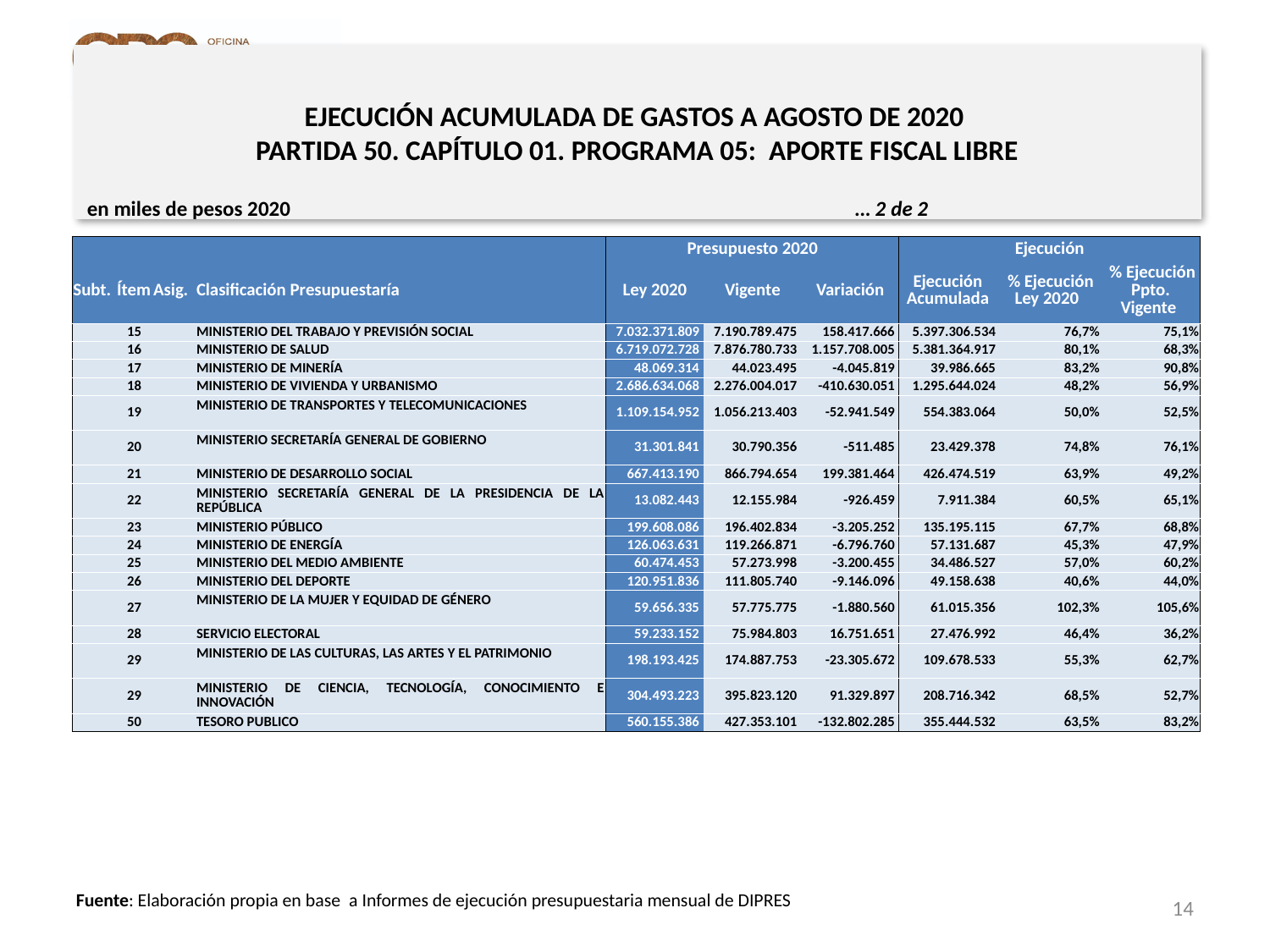

# EJECUCIÓN ACUMULADA DE GASTOS A AGOSTO DE 2020 PARTIDA 50. CAPÍTULO 01. PROGRAMA 05:  APORTE FISCAL LIBRE
en miles de pesos 2020					 … 2 de 2
|  |  |  |  | Presupuesto 2020 |  |  | Ejecución |  |  |
| --- | --- | --- | --- | --- | --- | --- | --- | --- | --- |
| Subt. | Ítem | Asig. | Clasificación Presupuestaría | Ley 2020 | Vigente | Variación | Ejecución Acumulada | % Ejecución Ley 2020 | % Ejecución Ppto. Vigente |
|  | 15 |  | MINISTERIO DEL TRABAJO Y PREVISIÓN SOCIAL | 7.032.371.809 | 7.190.789.475 | 158.417.666 | 5.397.306.534 | 76,7% | 75,1% |
|  | 16 |  | MINISTERIO DE SALUD | 6.719.072.728 | 7.876.780.733 | 1.157.708.005 | 5.381.364.917 | 80,1% | 68,3% |
|  | 17 |  | MINISTERIO DE MINERÍA | 48.069.314 | 44.023.495 | -4.045.819 | 39.986.665 | 83,2% | 90,8% |
|  | 18 |  | MINISTERIO DE VIVIENDA Y URBANISMO | 2.686.634.068 | 2.276.004.017 | -410.630.051 | 1.295.644.024 | 48,2% | 56,9% |
|  | 19 |  | MINISTERIO DE TRANSPORTES Y TELECOMUNICACIONES | 1.109.154.952 | 1.056.213.403 | -52.941.549 | 554.383.064 | 50,0% | 52,5% |
|  | 20 |  | MINISTERIO SECRETARÍA GENERAL DE GOBIERNO | 31.301.841 | 30.790.356 | -511.485 | 23.429.378 | 74,8% | 76,1% |
|  | 21 |  | MINISTERIO DE DESARROLLO SOCIAL | 667.413.190 | 866.794.654 | 199.381.464 | 426.474.519 | 63,9% | 49,2% |
|  | 22 |  | MINISTERIO SECRETARÍA GENERAL DE LA PRESIDENCIA DE LA REPÚBLICA | 13.082.443 | 12.155.984 | -926.459 | 7.911.384 | 60,5% | 65,1% |
|  | 23 |  | MINISTERIO PÚBLICO | 199.608.086 | 196.402.834 | -3.205.252 | 135.195.115 | 67,7% | 68,8% |
|  | 24 |  | MINISTERIO DE ENERGÍA | 126.063.631 | 119.266.871 | -6.796.760 | 57.131.687 | 45,3% | 47,9% |
|  | 25 |  | MINISTERIO DEL MEDIO AMBIENTE | 60.474.453 | 57.273.998 | -3.200.455 | 34.486.527 | 57,0% | 60,2% |
|  | 26 |  | MINISTERIO DEL DEPORTE | 120.951.836 | 111.805.740 | -9.146.096 | 49.158.638 | 40,6% | 44,0% |
|  | 27 |  | MINISTERIO DE LA MUJER Y EQUIDAD DE GÉNERO | 59.656.335 | 57.775.775 | -1.880.560 | 61.015.356 | 102,3% | 105,6% |
|  | 28 |  | SERVICIO ELECTORAL | 59.233.152 | 75.984.803 | 16.751.651 | 27.476.992 | 46,4% | 36,2% |
|  | 29 |  | MINISTERIO DE LAS CULTURAS, LAS ARTES Y EL PATRIMONIO | 198.193.425 | 174.887.753 | -23.305.672 | 109.678.533 | 55,3% | 62,7% |
|  | 29 |  | MINISTERIO DE CIENCIA, TECNOLOGÍA, CONOCIMIENTO E INNOVACIÓN | 304.493.223 | 395.823.120 | 91.329.897 | 208.716.342 | 68,5% | 52,7% |
|  | 50 |  | TESORO PUBLICO | 560.155.386 | 427.353.101 | -132.802.285 | 355.444.532 | 63,5% | 83,2% |
14